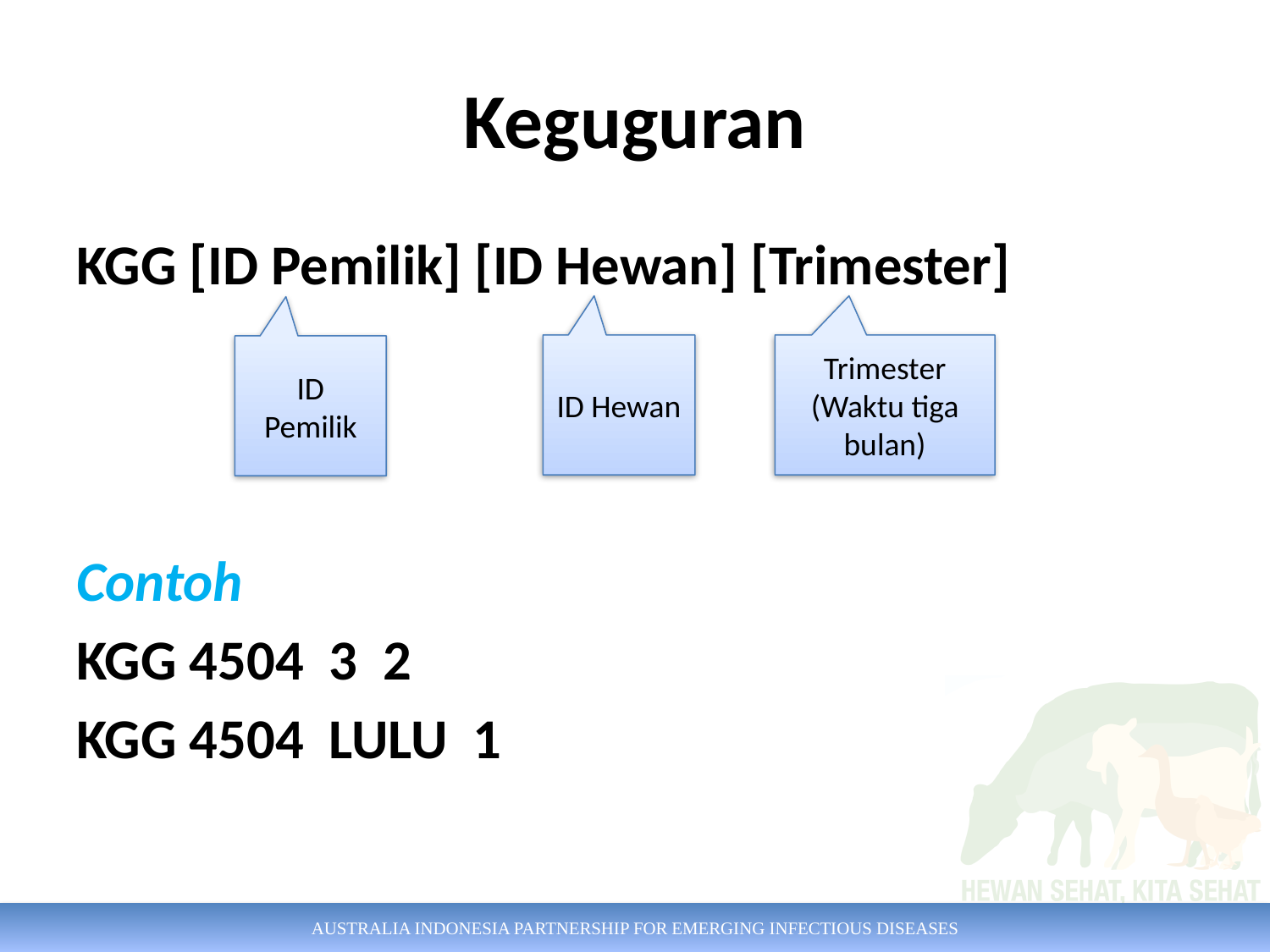

# Keguguran
KGG [ID Pemilik] [ID Hewan] [Trimester]

Contoh
KGG 4504  3  2
KGG 4504  LULU  1
ID Hewan
ID Pemilik
Trimester (Waktu tiga bulan)